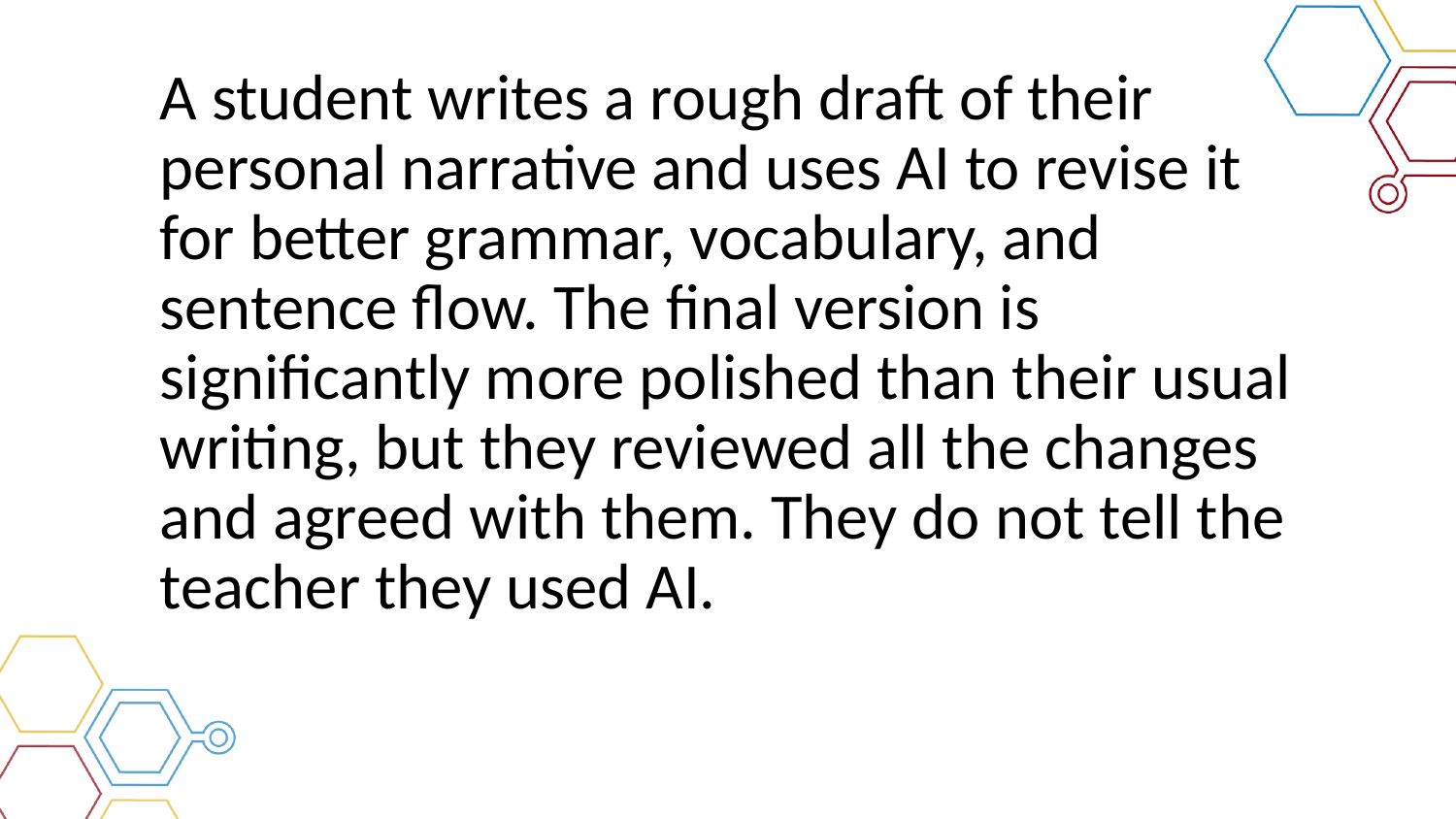

# A student writes a rough draft of their personal narrative and uses AI to revise it for better grammar, vocabulary, and sentence flow. The final version is significantly more polished than their usual writing, but they reviewed all the changes and agreed with them. They do not tell the teacher they used AI.